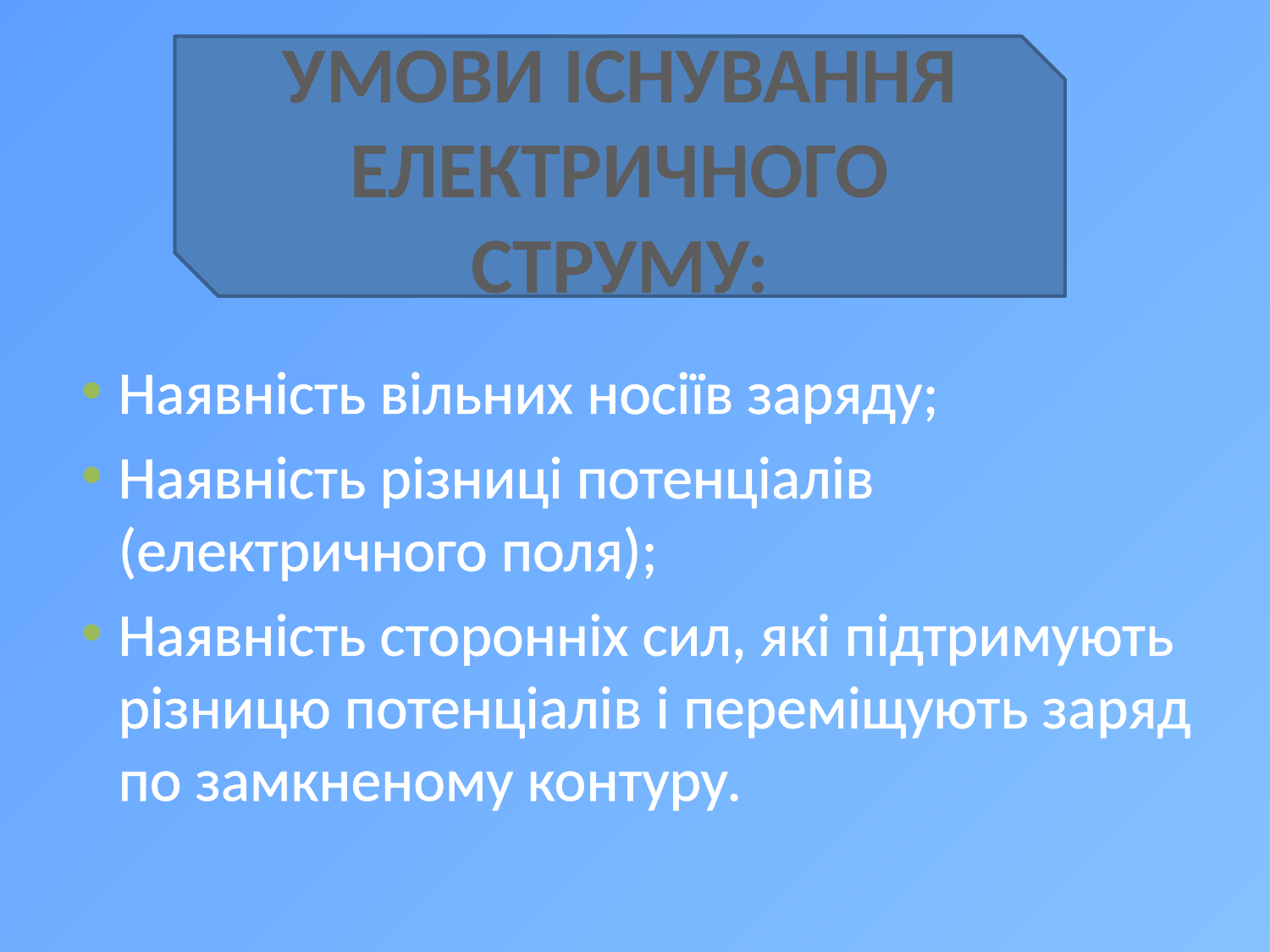

УМОВИ ІСНУВАННЯ ЕЛЕКТРИЧНОГО СТРУМУ:
Наявність вільних носіїв заряду;
Наявність різниці потенціалів (електричного поля);
Наявність сторонніх сил, які підтримують різницю потенціалів і переміщують заряд по замкненому контуру.